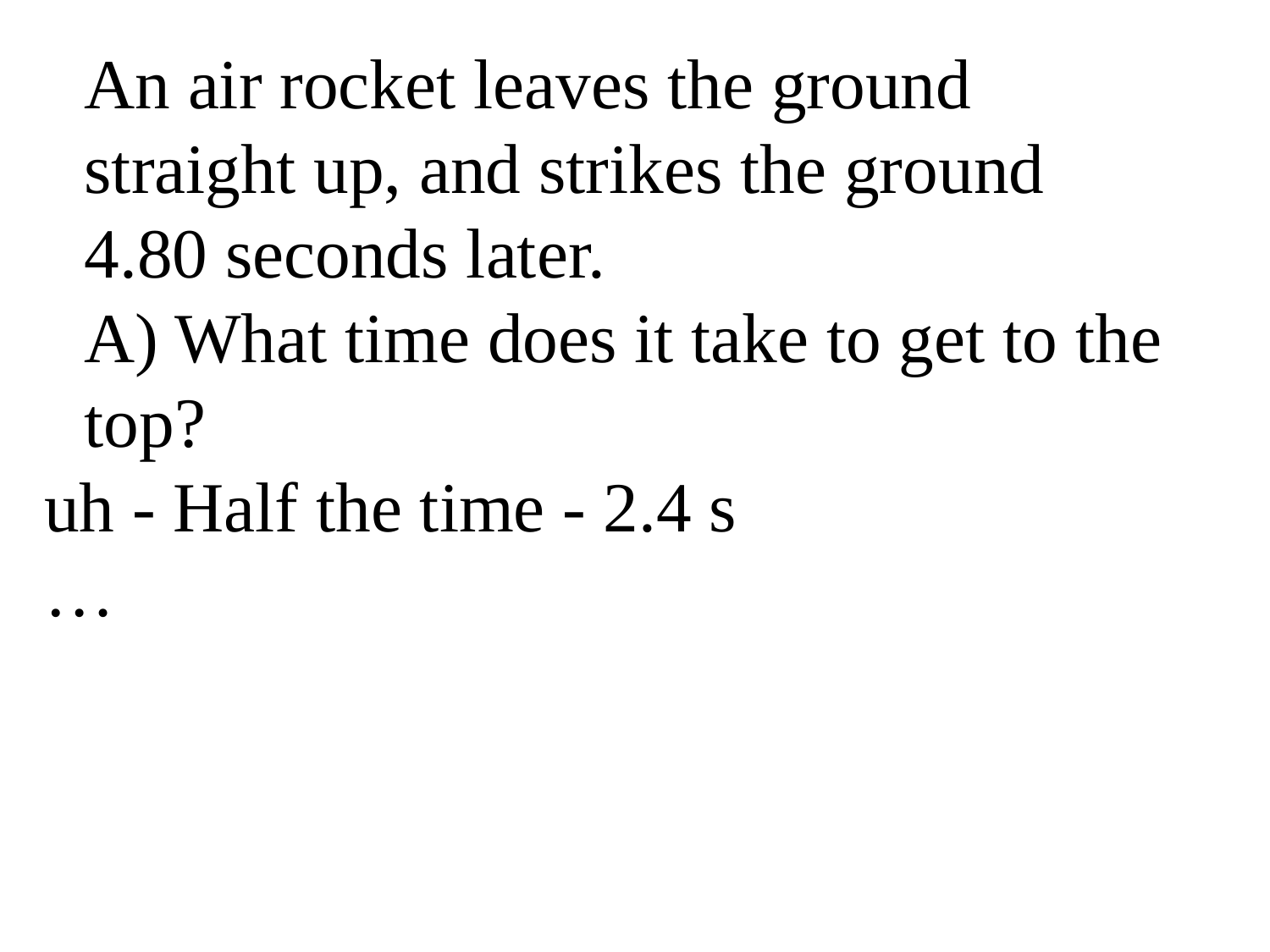

An air rocket leaves the ground straight up, and strikes the ground 4.80 seconds later.
A) What time does it take to get to the top?
uh - Half the time - 2.4 s
…